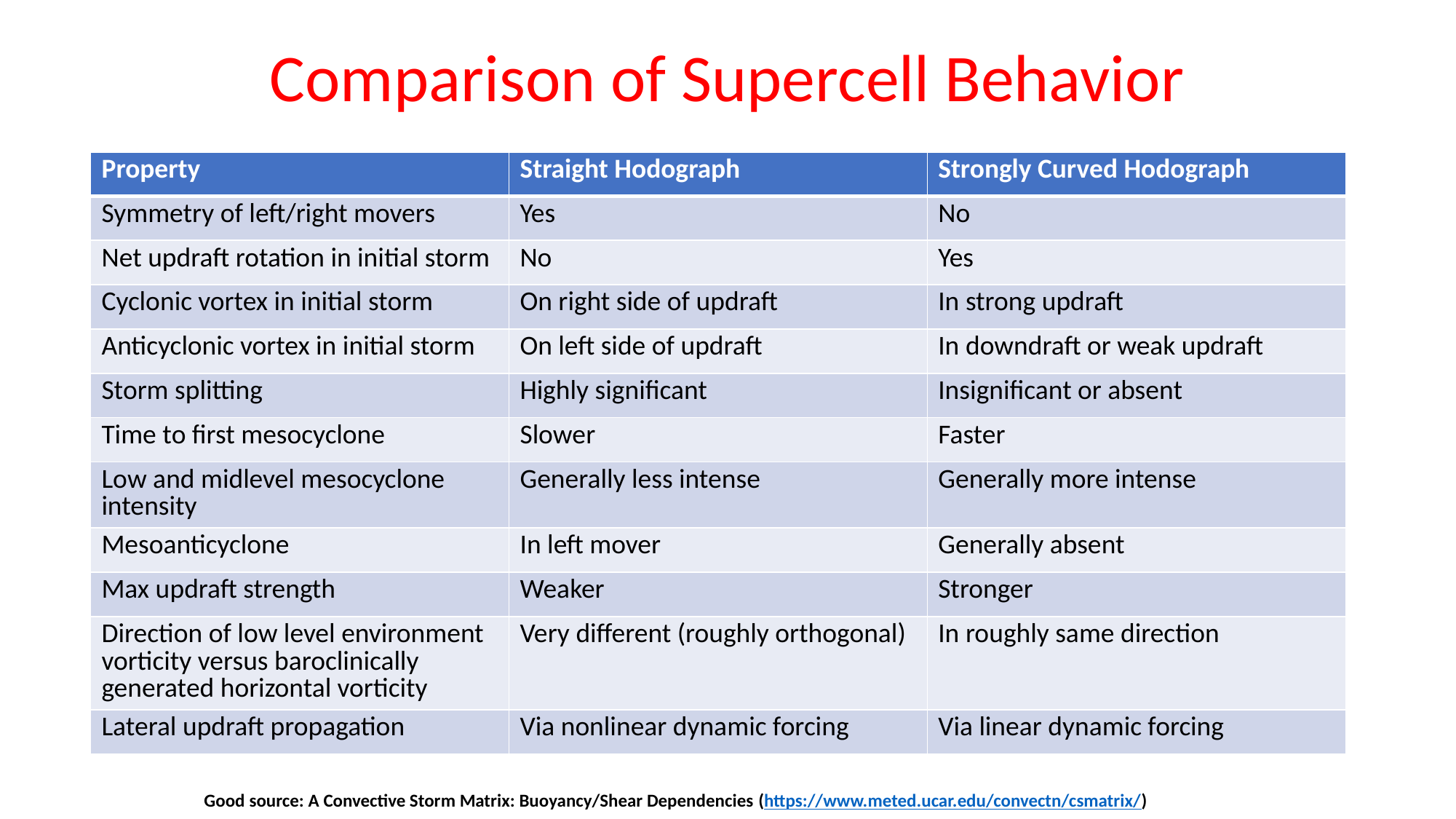

# Comparison of Supercell Behavior
| Property | Straight Hodograph | Strongly Curved Hodograph |
| --- | --- | --- |
| Symmetry of left/right movers | Yes | No |
| Net updraft rotation in initial storm | No | Yes |
| Cyclonic vortex in initial storm | On right side of updraft | In strong updraft |
| Anticyclonic vortex in initial storm | On left side of updraft | In downdraft or weak updraft |
| Storm splitting | Highly significant | Insignificant or absent |
| Time to first mesocyclone | Slower | Faster |
| Low and midlevel mesocyclone intensity | Generally less intense | Generally more intense |
| Mesoanticyclone | In left mover | Generally absent |
| Max updraft strength | Weaker | Stronger |
| Direction of low level environment vorticity versus baroclinically generated horizontal vorticity | Very different (roughly orthogonal) | In roughly same direction |
| Lateral updraft propagation | Via nonlinear dynamic forcing | Via linear dynamic forcing |
Good source: A Convective Storm Matrix: Buoyancy/Shear Dependencies (https://www.meted.ucar.edu/convectn/csmatrix/)